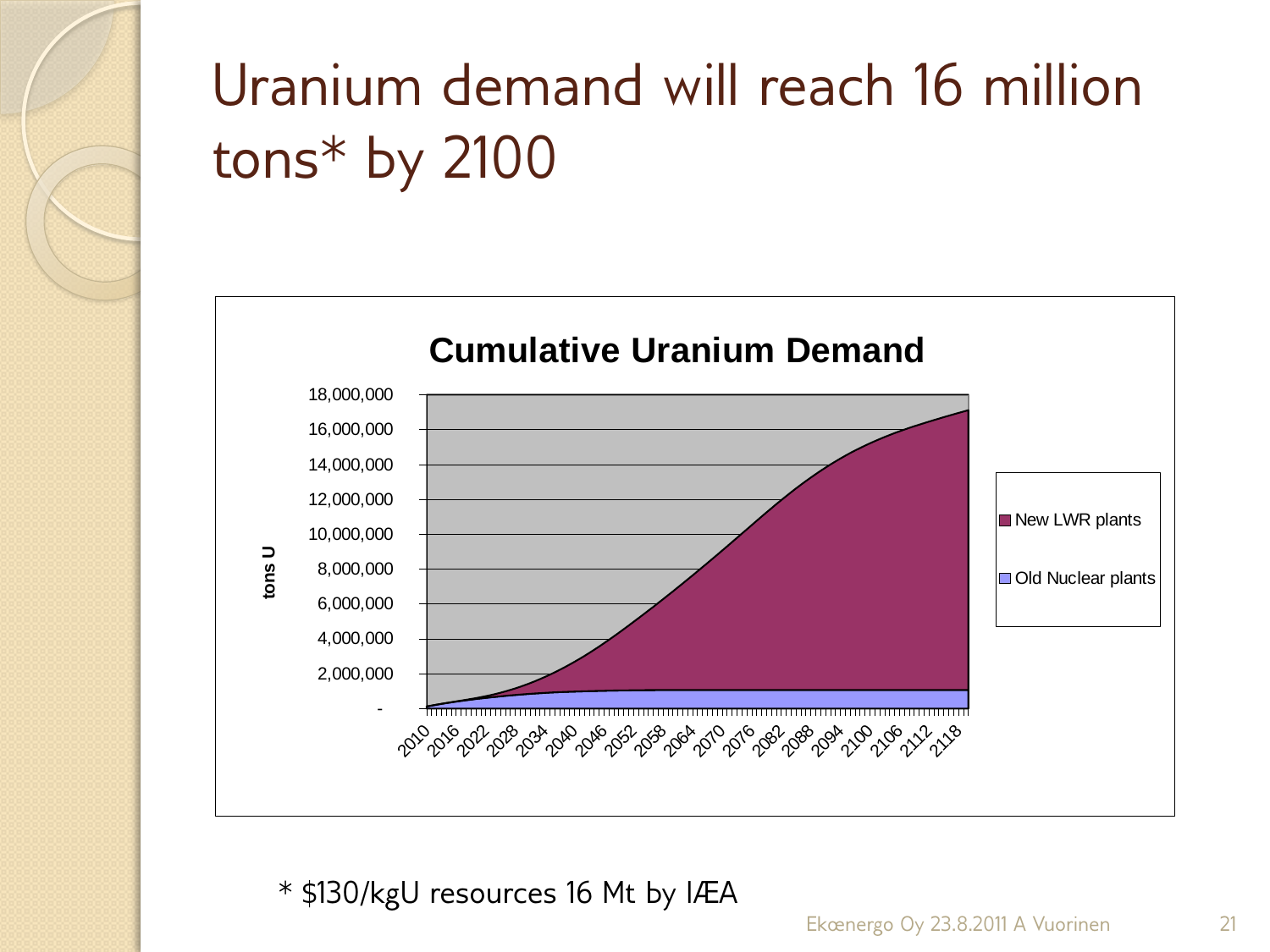

# Uranium demand will reach 16 million tons* by 2100

### Chart: Cumulative Uranium Demand

| Category | Old Nuclear plants | New LWR plants |
|---|---|---|
| 2010 | 114621.3932555887 | 0.0 |
| 2011 | 167969.29474488558 | 143.8942204016454 |
| 2012 | 218818.86419460888 | 621.8901411669915 |
| 2013 | 267269.29272135324 | 1479.2239693085312 |
| 2014 | 313413.689779199 | 3088.8790021697523 |
| 2015 | 357339.58379810787 | 5884.5843007966305 |
| 2016 | 399129.37161359936 | 10116.86228783455 |
| 2017 | 438860.72289343557 | 15774.727027294753 |
| 2018 | 476606.9449037229 | 23896.205863107578 |
| 2019 | 512421.8338329226 | 35174.612906831826 |
| 2020 | 546966.97269536 | 50208.76680829386 |
| 2021 | 580242.3614910361 | 70013.8865286343 |
| 2022 | 612248.0002199486 | 95102.61138382202 |
| 2023 | 642983.8888821002 | 125719.73926221047 |
| 2024 | 672450.0274774889 | 162218.47339110056 |
| 2025 | 700646.4160061165 | 205265.68701132303 |
| 2026 | 727573.0544679807 | 255238.34851464862 |
| 2027 | 753229.9428630834 | 312211.8515794315 |
| 2028 | 777617.0811914239 | 376186.1962056717 |
| 2029 | 800734.469453003 | 447161.3823933692 |
| 2030 | 822582.1076478191 | 525298.9680247124 |
| 2031 | 843228.7712619903 | 610598.9530996985 |
| 2032 | 862674.4602955171 | 703061.3376183305 |
| 2033 | 880919.1747483966 | 802686.121580607 |
| 2034 | 897888.7448434574 | 909473.3049865288 |
| 2035 | 913583.1705806962 | 1023422.8878360945 |
| 2036 | 928002.4519601142 | 1144534.8701293054 |
| 2037 | 941146.58898171 | 1272809.251866161 |
| 2038 | 953015.5816454851 | 1408246.0330466626 |
| 2039 | 963609.4299514391 | 1550845.213670807 |
| 2040 | 972928.1338995721 | 1700606.793738597 |
| 2041 | 981780.9026502984 | 1856453.7207021145 |
| 2042 | 990167.7362036176 | 2018209.3579435041 |
| 2043 | 998088.6345595303 | 2185744.459157008 |
| 2044 | 1005543.5977180363 | 2358916.853406312 |
| 2045 | 1012532.6256791364 | 2537386.19208627 |
| 2046 | 1019055.7184428293 | 2720853.054588563 |
| 2047 | 1025112.8760091156 | 2909179.5781870475 |
| 2048 | 1030704.0983779953 | 3102227.9001556 |
| 2049 | 1035829.3855494679 | 3299860.157768091 |
| 2050 | 1040488.7375235347 | 3501850.1699894485 |
| 2051 | 1044682.154300194 | 3706567.27926213 |
| 2052 | 1048409.6358794476 | 3913908.0885415357 |
| 2053 | 1051671.182261295 | 4123769.2007830692 |
| 2054 | 1054466.7934457338 | 4336047.218942123 |
| 2055 | 1056796.469432767 | 4550638.745974104 |
| 2056 | 1058660.2102223926 | 4767440.384834403 |
| 2057 | 1060058.0158146133 | 4986348.738478443 |
| 2058 | 1060989.8862094271 | 5207286.2591227405 |
| 2059 | 1061455.8214068338 | 5430227.097506169 |
| 2060 | 1061455.8214068338 | 5655080.781214702 |
| 2061 | 1061455.8214068338 | 5881649.132579518 |
| 2062 | 1061455.8214068338 | 6109908.45644456 |
| 2063 | 1061455.8214068338 | 6339835.057653771 |
| 2064 | 1061455.8214068338 | 6571405.241051107 |
| 2065 | 1061455.8214068338 | 6804487.606225721 |
| 2066 | 1061455.8214068338 | 7039058.458021554 |
| 2067 | 1061455.8214068338 | 7275094.101282542 |
| 2068 | 1061455.8214068338 | 7512570.840852653 |
| 2069 | 1061455.8214068338 | 7751464.981575826 |
| 2070 | 1061455.8214068338 | 7991752.828295998 |
| 2071 | 1061455.8214068338 | 8233273.253952003 |
| 2072 | 1061455.8214068338 | 8475818.818223123 |
| 2073 | 1061455.8214068338 | 8719327.052061565 |
| 2074 | 1061455.8214068338 | 8963407.73932921 |
| 2075 | 1061455.8214068338 | 9207690.697065378 |
| 2076 | 1061455.8214068338 | 9451902.784743892 |
| 2077 | 1061455.8214068338 | 9696032.370197227 |
| 2078 | 1061455.8214068338 | 9939018.807977956 |
| 2079 | 1061455.8214068338 | 10180146.16587102 |
| 2080 | 1061455.8214068338 | 10418793.00712306 |
| 2081 | 1061455.8214068338 | 10654281.23022047 |
| 2082 | 1061455.8214068338 | 10886163.896052686 |
| 2083 | 1061455.8214068338 | 11114154.201681986 |
| 2084 | 1061455.8214068338 | 11337856.938831689 |
| 2085 | 1061455.8214068338 | 11556547.073423397 |
| 2086 | 1061455.8214068338 | 11769806.709068501 |
| 2087 | 1061455.8214068338 | 11977519.524091851 |
| 2088 | 1061455.8214068338 | 12179644.59049659 |
| 2089 | 1061455.8214068338 | 12376140.98028594 |
| 2090 | 1061455.8214068338 | 12566806.207580853 |
| 2091 | 1061455.8214068338 | 12751560.570492808 |
| 2092 | 1061455.8214068338 | 12930383.303448686 |
| 2093 | 1061455.8214068338 | 13103254.00965813 |
| 2094 | 1061455.8214068338 | 13270152.650360309 |
| 2095 | 1061455.8214068338 | 13431059.534353245 |
| 2096 | 1061455.8214068338 | 13585955.30779868 |
| 2097 | 1061455.8214068338 | 13734820.944295857 |
| 2098 | 1061455.8214068338 | 13877637.735217359 |
| 2099 | 1061455.8214068338 | 14014387.280300453 |
| 2100 | 1061455.8214068338 | 14145051.478487812 |
| 2101 | 1061455.8214068338 | 14270860.916168079 |
| 2102 | 1061455.8214068338 | 14391984.339472124 |
| 2103 | 1061455.8214068338 | 14508543.235904561 |
| 2104 | 1061455.8214068338 | 14620672.147441758 |
| 2105 | 1061455.8214068338 | 14728703.921749096 |
| 2106 | 1061455.8214068338 | 14832930.60471784 |
| 2107 | 1061455.8214068338 | 14933482.808805434 |
| 2108 | 1061455.8214068338 | 15030491.269166172 |
| 2109 | 1061455.8214068338 | 15124086.841922289 |
| 2110 | 1061455.8214068338 | 15214488.820766293 |
| 2111 | 1061455.8214068338 | 15303310.322964484 |
| 2112 | 1061455.8214068338 | 15390637.859710455 |
| 2113 | 1061455.8214068338 | 15476558.568070408 |
| 2114 | 1061455.8214068338 | 15561160.18378317 |
| 2115 | 1061455.8214068338 | 15644531.015359983 |
| 2116 | 1061455.8214068338 | 15726759.919420253 |
| 2117 | 1061455.8214068338 | 15807936.27720201 |
| 2118 | 1061455.8214068338 | 15888124.122927891 |
| 2119 | 1061455.8214068338 | 15967336.273233013 |
| 2120 | 1061455.8214068338 | 16045650.628538415 |
* $130/kgU resources 16 Mt by IAEA
Ekoenergo Oy 23.8.2011 A Vuorinen
21